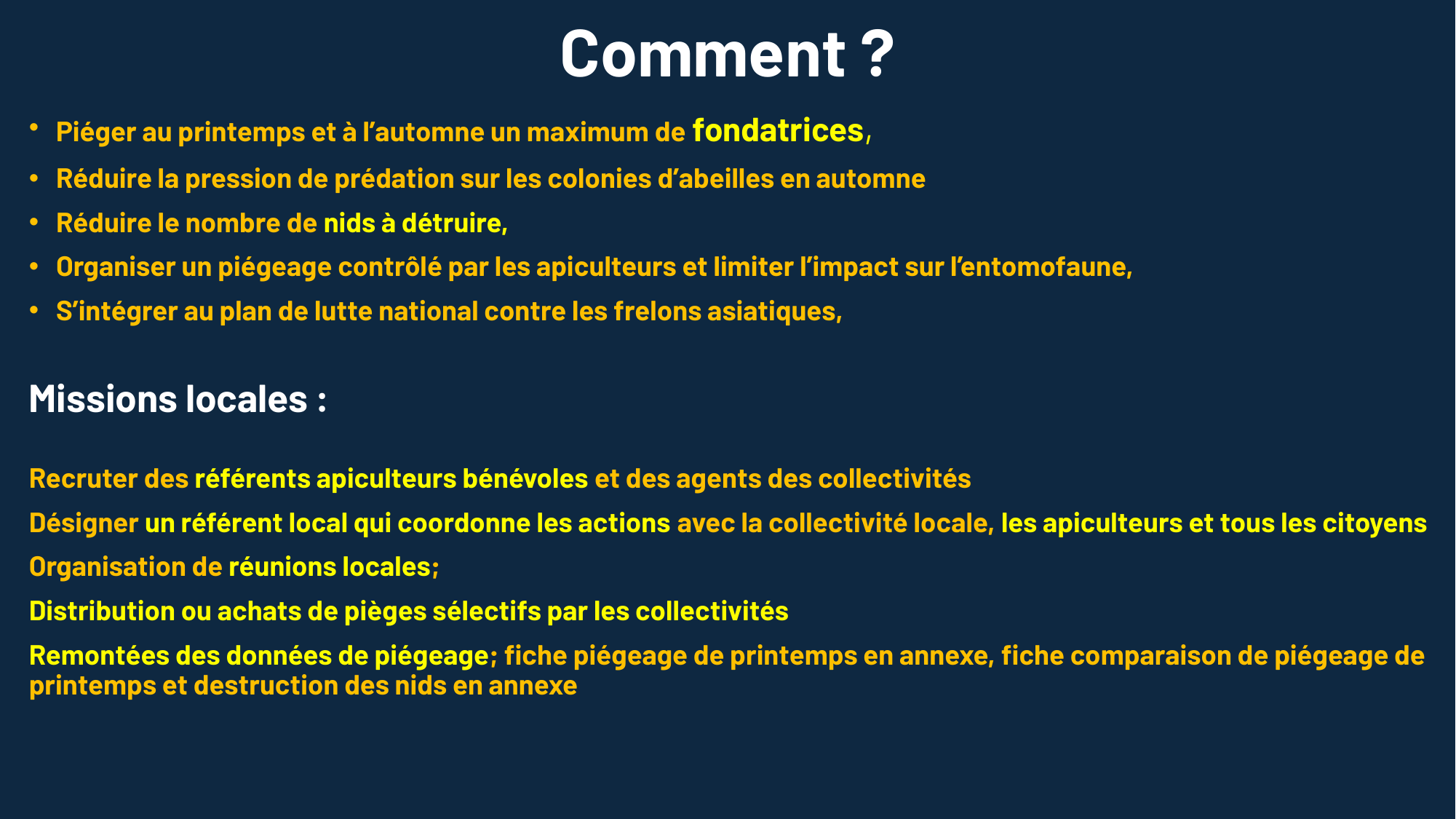

# Comment ?
Piéger au printemps et à l’automne un maximum de fondatrices,
Réduire la pression de prédation sur les colonies d’abeilles en automne
Réduire le nombre de nids à détruire,
Organiser un piégeage contrôlé par les apiculteurs et limiter l’impact sur l’entomofaune,
S’intégrer au plan de lutte national contre les frelons asiatiques,

Missions locales :

Recruter des référents apiculteurs bénévoles et des agents des collectivités
Désigner un référent local qui coordonne les actions avec la collectivité locale, les apiculteurs et tous les citoyens
Organisation de réunions locales;
Distribution ou achats de pièges sélectifs par les collectivités
Remontées des données de piégeage; fiche piégeage de printemps en annexe, fiche comparaison de piégeage de printemps et destruction des nids en annexe